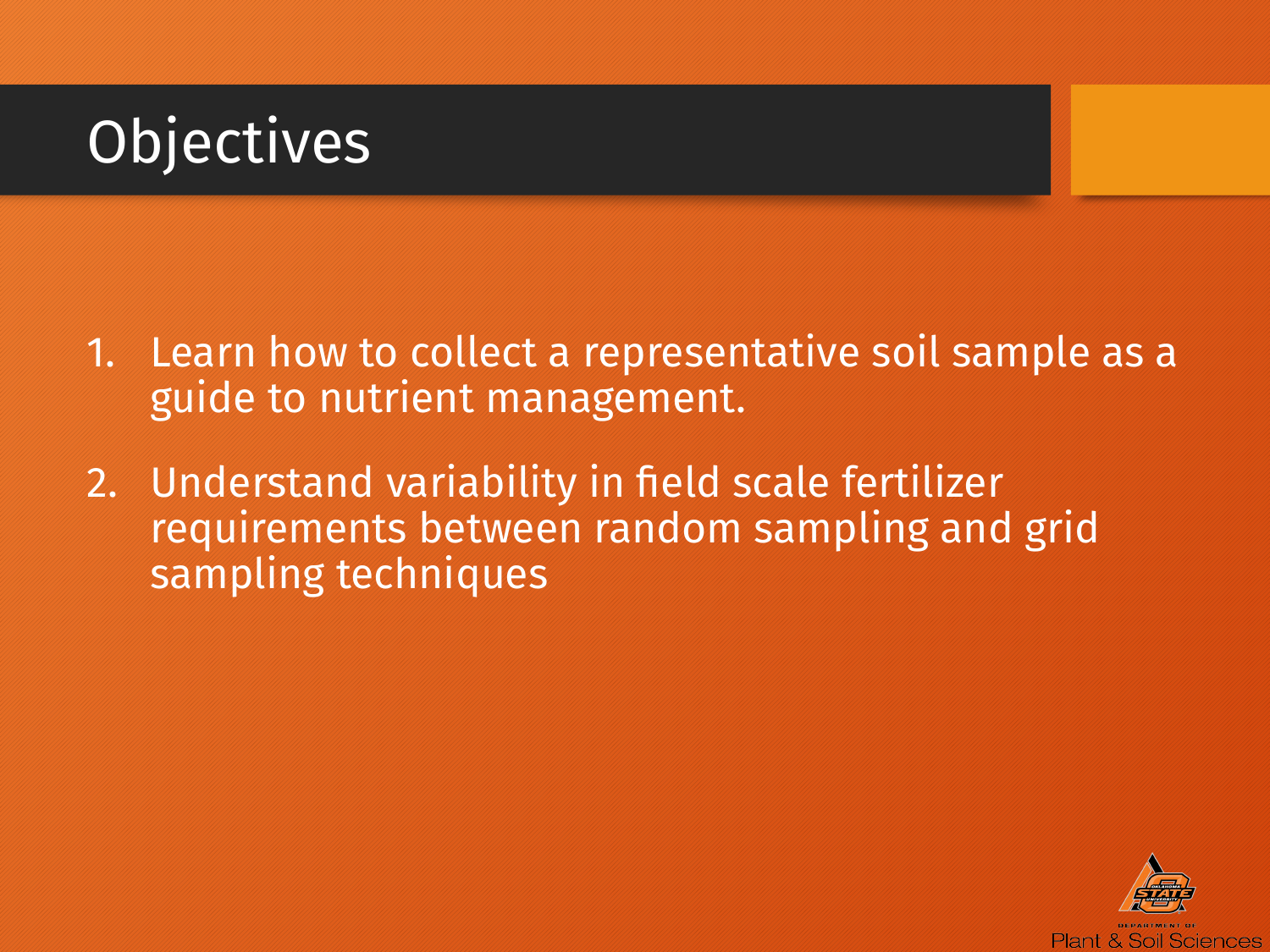

# Objectives
Learn how to collect a representative soil sample as a guide to nutrient management.
Understand variability in field scale fertilizer requirements between random sampling and grid sampling techniques